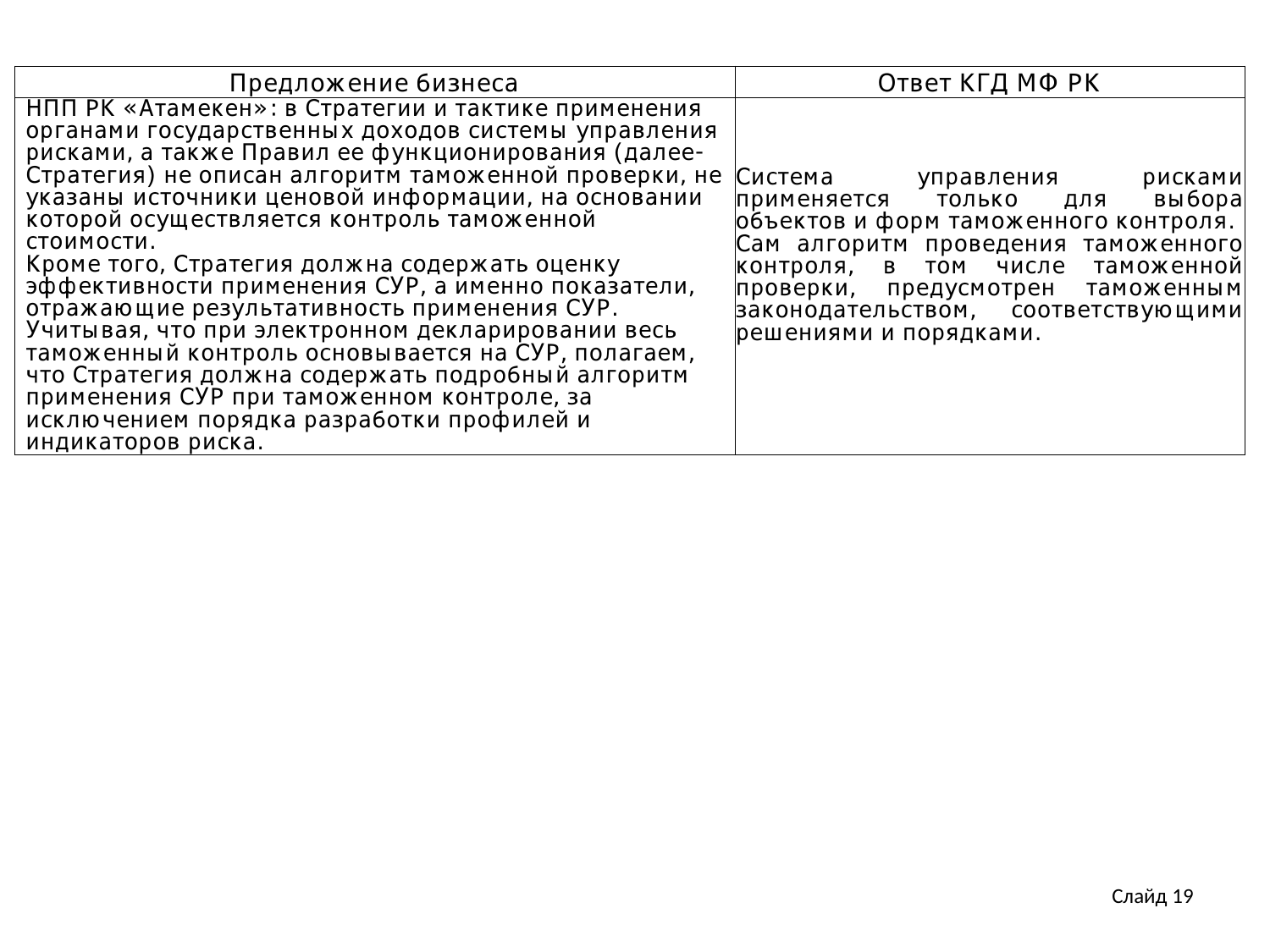

| Предложение бизнеса | Ответ КГД МФ РК |
| --- | --- |
| НПП РК «Атамекен»: в Стратегии и тактике применения органами государственных доходов системы управления рисками, а также Правил ее функционирования (далее-Стратегия) не описан алгоритм таможенной проверки, не указаны источники ценовой информации, на основании которой осуществляется контроль таможенной стоимости. Кроме того, Стратегия должна содержать оценку эффективности применения СУР, а именно показатели, отражающие результативность применения СУР. Учитывая, что при электронном декларировании весь таможенный контроль основывается на СУР, полагаем, что Стратегия должна содержать подробный алгоритм применения СУР при таможенном контроле, за исключением порядка разработки профилей и индикаторов риска. | Система управления рисками применяется только для выбора объектов и форм таможенного контроля. Сам алгоритм проведения таможенного контроля, в том числе таможенной проверки, предусмотрен таможенным законодательством, соответствующими решениями и порядками. |
Слайд 19